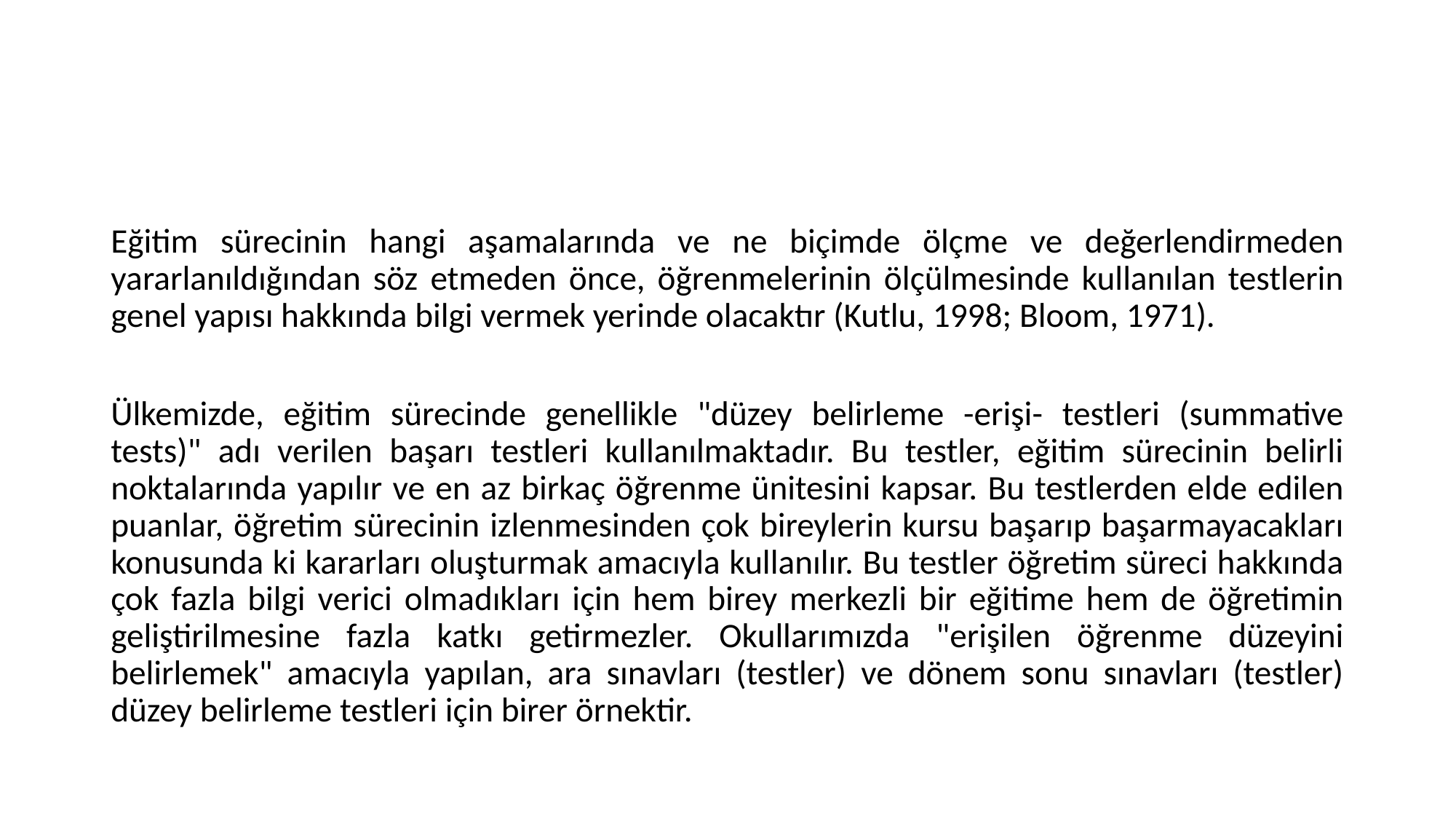

#
Eğitim sürecinin hangi aşamalarında ve ne biçimde ölçme ve değerlendirmeden yararlanıldığından söz etmeden önce, öğrenmelerinin ölçülmesinde kullanılan testlerin genel yapısı hakkında bilgi vermek yerinde olacaktır (Kutlu, 1998; Bloom, 1971).

Ülkemizde, eğitim sürecinde genellikle "düzey belirleme -erişi- testleri (summative tests)" adı verilen başarı testleri kullanılmaktadır. Bu testler, eğitim sürecinin belirli noktalarında yapılır ve en az birkaç öğrenme ünitesini kapsar. Bu testlerden elde edilen puanlar, öğretim sürecinin izlenmesinden çok bireylerin kursu başarıp başarmayacakları konusunda ki kararları oluşturmak amacıyla kullanılır. Bu testler öğretim süreci hakkında çok fazla bilgi verici olmadıkları için hem birey merkezli bir eğitime hem de öğretimin geliştirilmesine fazla katkı getirmezler. Okullarımızda "erişilen öğrenme düzeyini belirlemek" amacıyla yapılan, ara sınavları (testler) ve dönem sonu sınavları (testler) düzey belirleme testleri için birer örnektir.